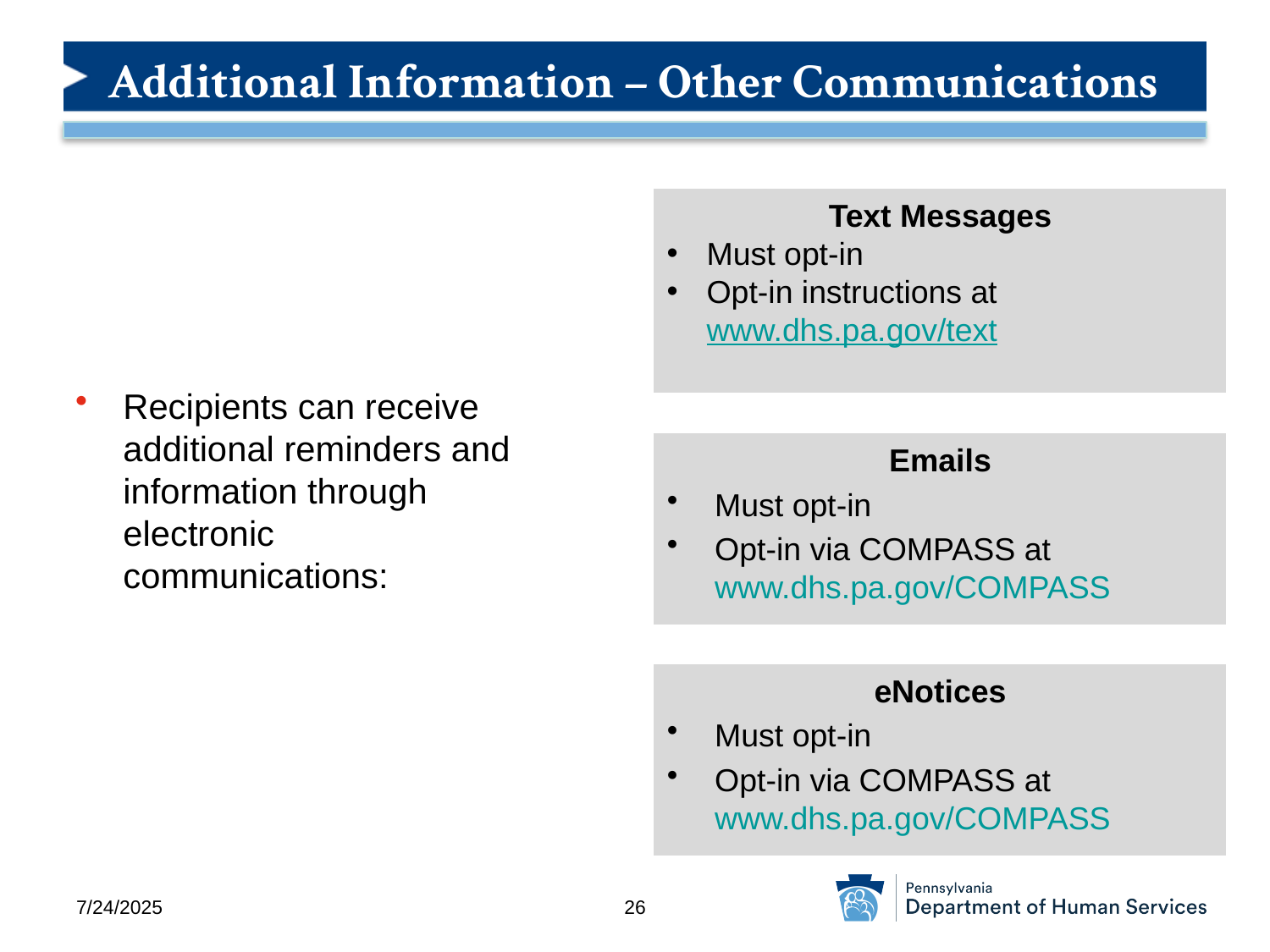

# Additional Information – Other Communications
Text Messages
Must opt-in
Opt-in instructions at www.dhs.pa.gov/text

Recipients can receive additional reminders and information through electronic communications:

Emails
Must opt-in
Opt-in via COMPASS at www.dhs.pa.gov/COMPASS
eNotices
Must opt-in
Opt-in via COMPASS at www.dhs.pa.gov/COMPASS
7/24/2025
26